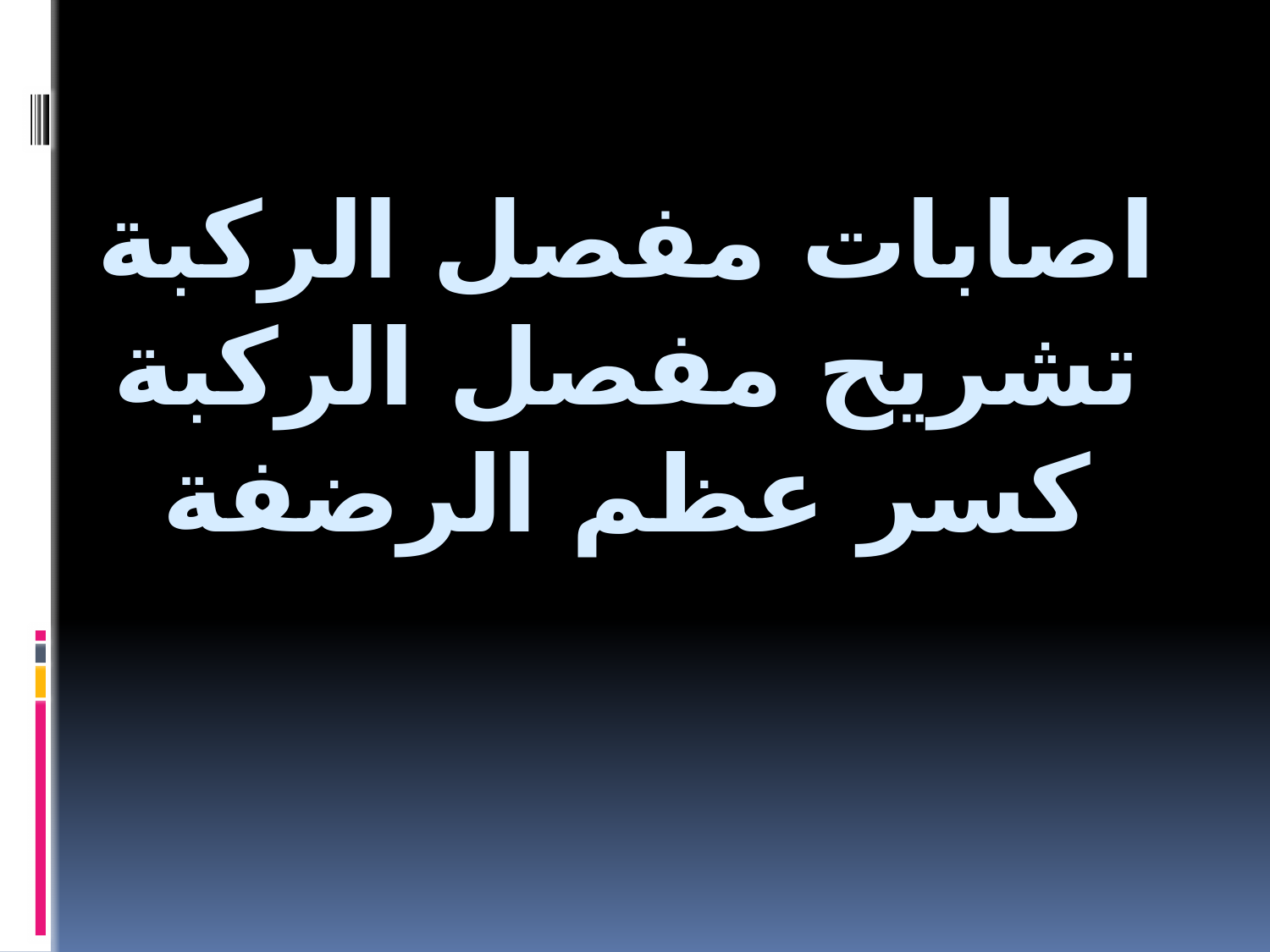

# اصابات مفصل الركبة تشريح مفصل الركبة كسر عظم الرضفة